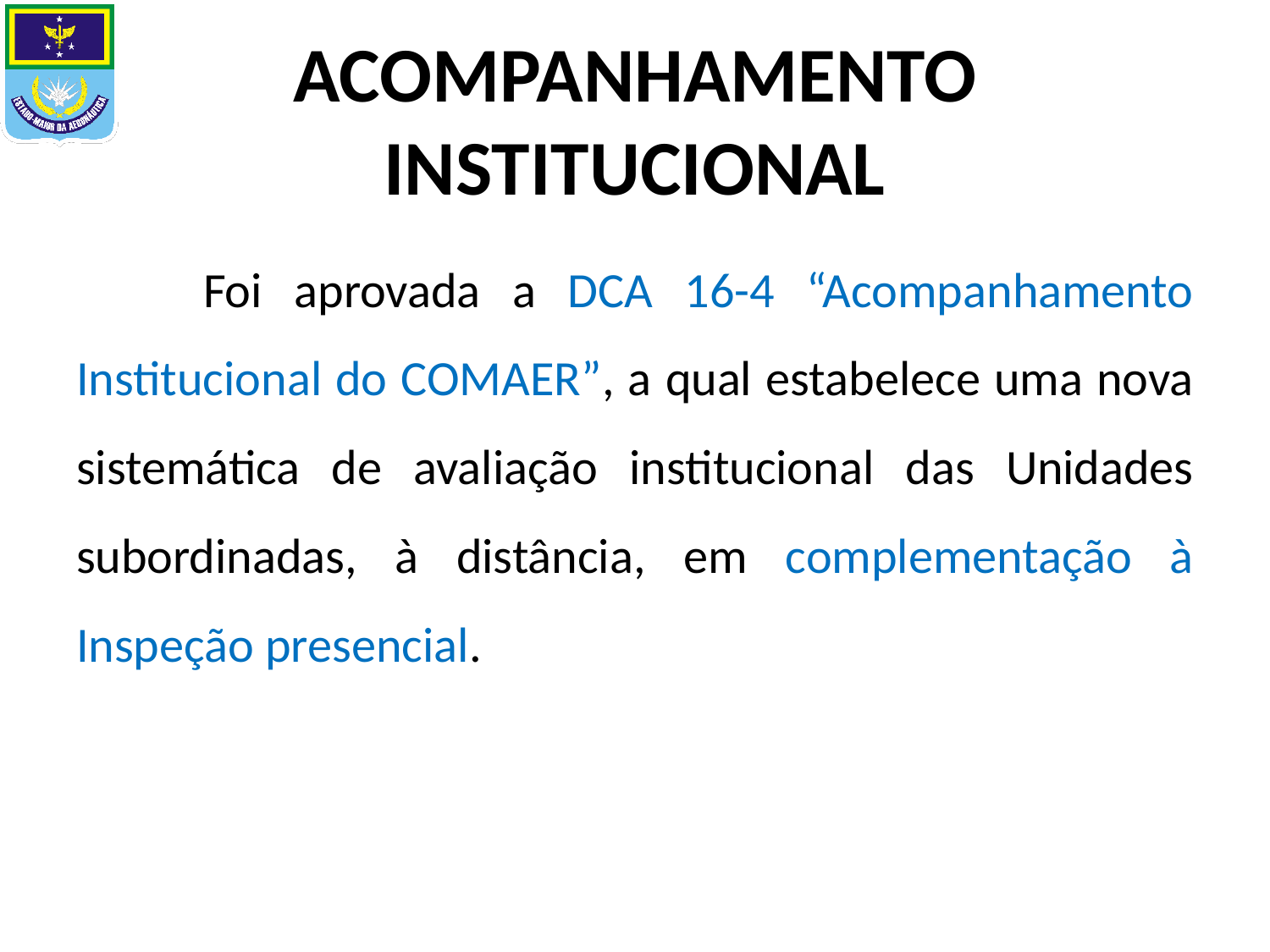

# ACOMPANHAMENTO INSTITUCIONAL
	Foi aprovada a DCA 16-4 “Acompanhamento Institucional do COMAER”, a qual estabelece uma nova sistemática de avaliação institucional das Unidades subordinadas, à distância, em complementação à Inspeção presencial.